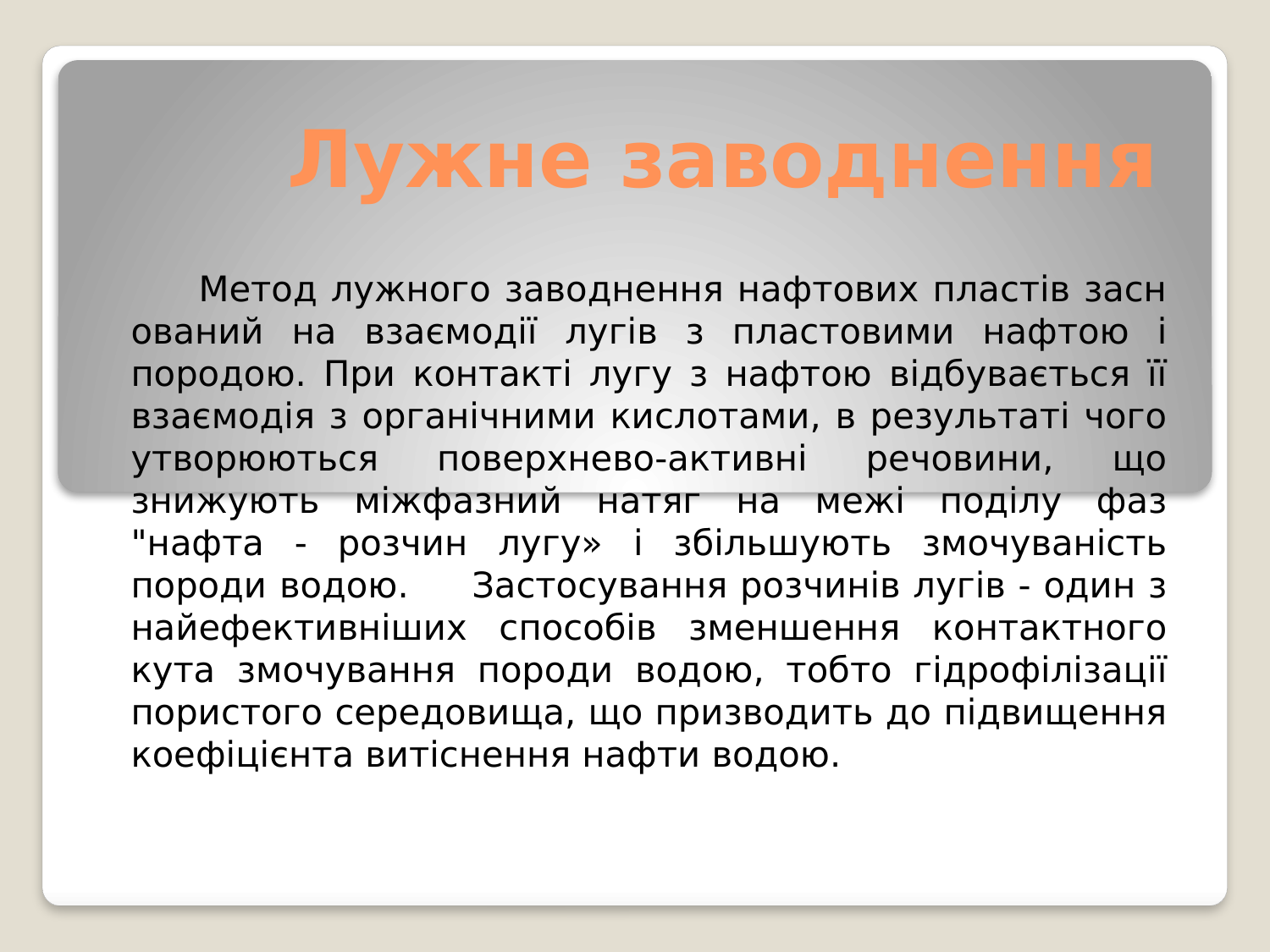

# Лужне заводнення
     Метод лужного заводнення нафтових пластів засн ований на взаємодії лугів з пластовими нафтою і породою. При контакті лугу з нафтою відбувається її взаємодія з органічними кислотами, в результаті чого утворюються поверхнево-активні речовини, що знижують міжфазний натяг на межі поділу фаз "нафта - розчин лугу» і збільшують змочуваність породи водою.     Застосування розчинів лугів - один з найефективніших способів зменшення контактного кута змочування породи водою, тобто гідрофілізації пористого середовища, що призводить до підвищення коефіцієнта витіснення нафти водою.